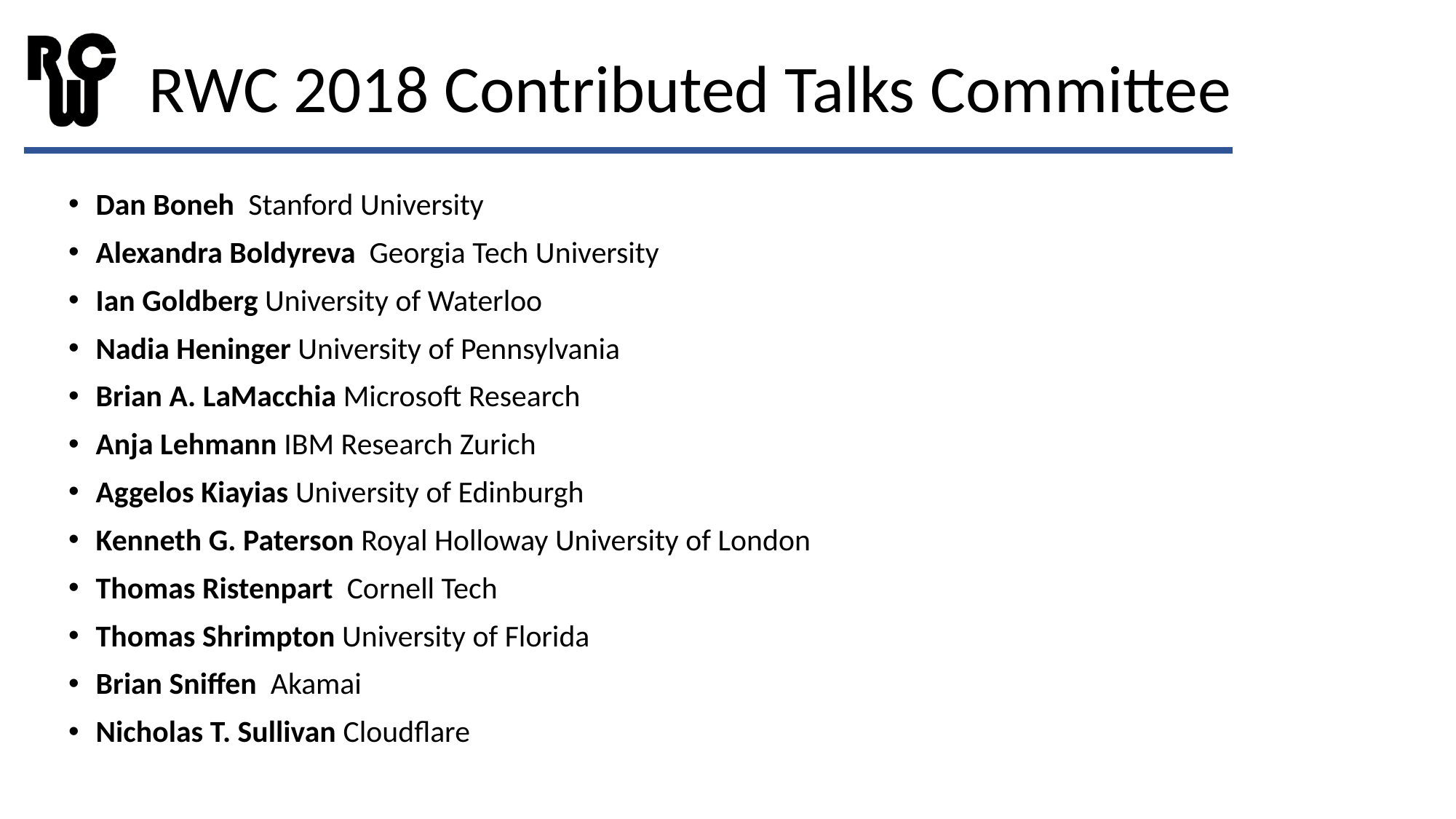

# RWC 2018 Contributed Talks Committee
Dan Boneh  Stanford University
Alexandra Boldyreva  Georgia Tech University
Ian Goldberg University of Waterloo
Nadia Heninger University of Pennsylvania
Brian A. LaMacchia Microsoft Research
Anja Lehmann IBM Research Zurich
Aggelos Kiayias University of Edinburgh
Kenneth G. Paterson Royal Holloway University of London
Thomas Ristenpart  Cornell Tech
Thomas Shrimpton University of Florida
Brian Sniffen  Akamai
Nicholas T. Sullivan Cloudflare